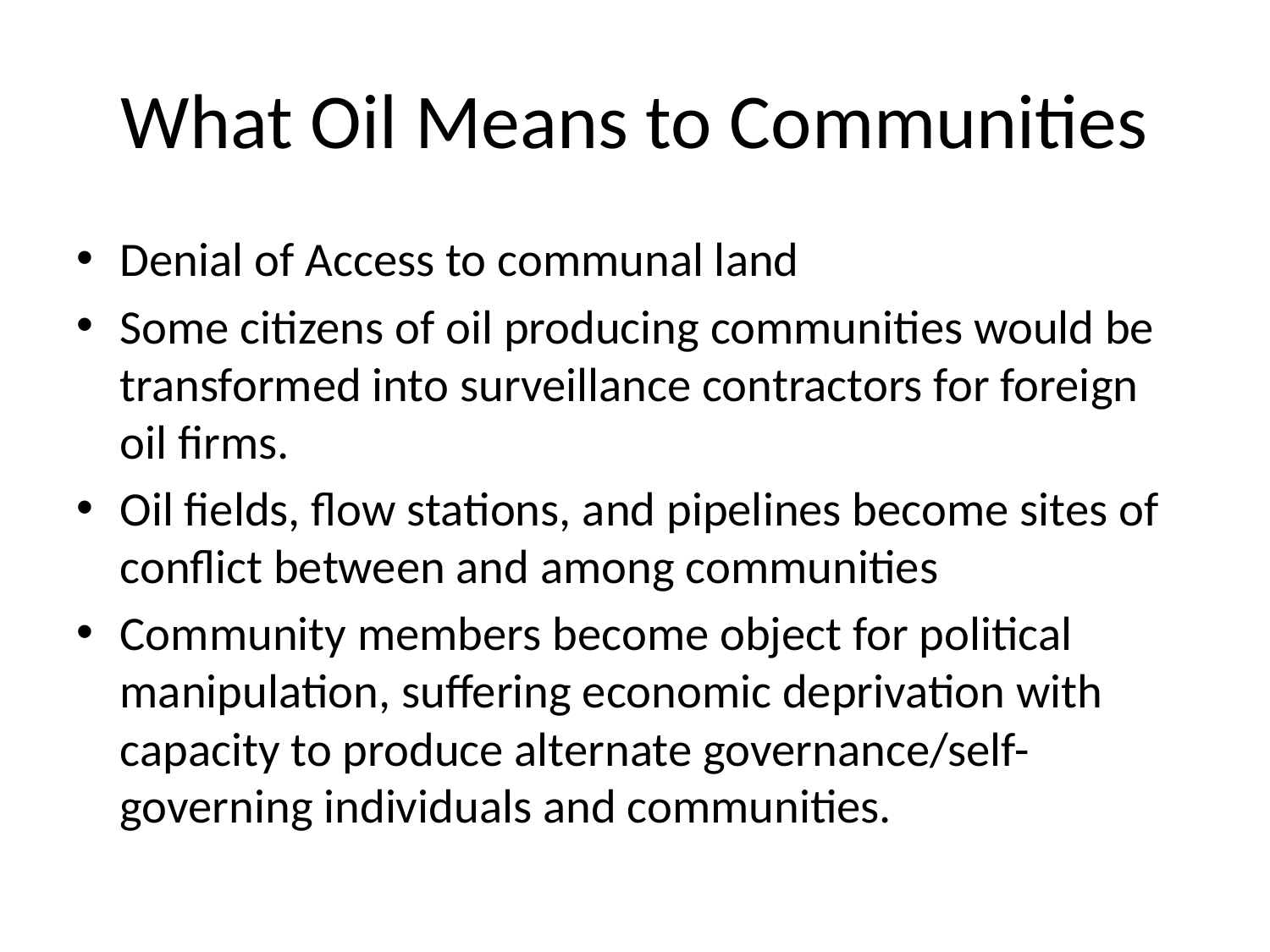

# What Oil Means to Communities
Denial of Access to communal land
Some citizens of oil producing communities would be transformed into surveillance contractors for foreign oil firms.
Oil fields, flow stations, and pipelines become sites of conflict between and among communities
Community members become object for political manipulation, suffering economic deprivation with capacity to produce alternate governance/self-governing individuals and communities.